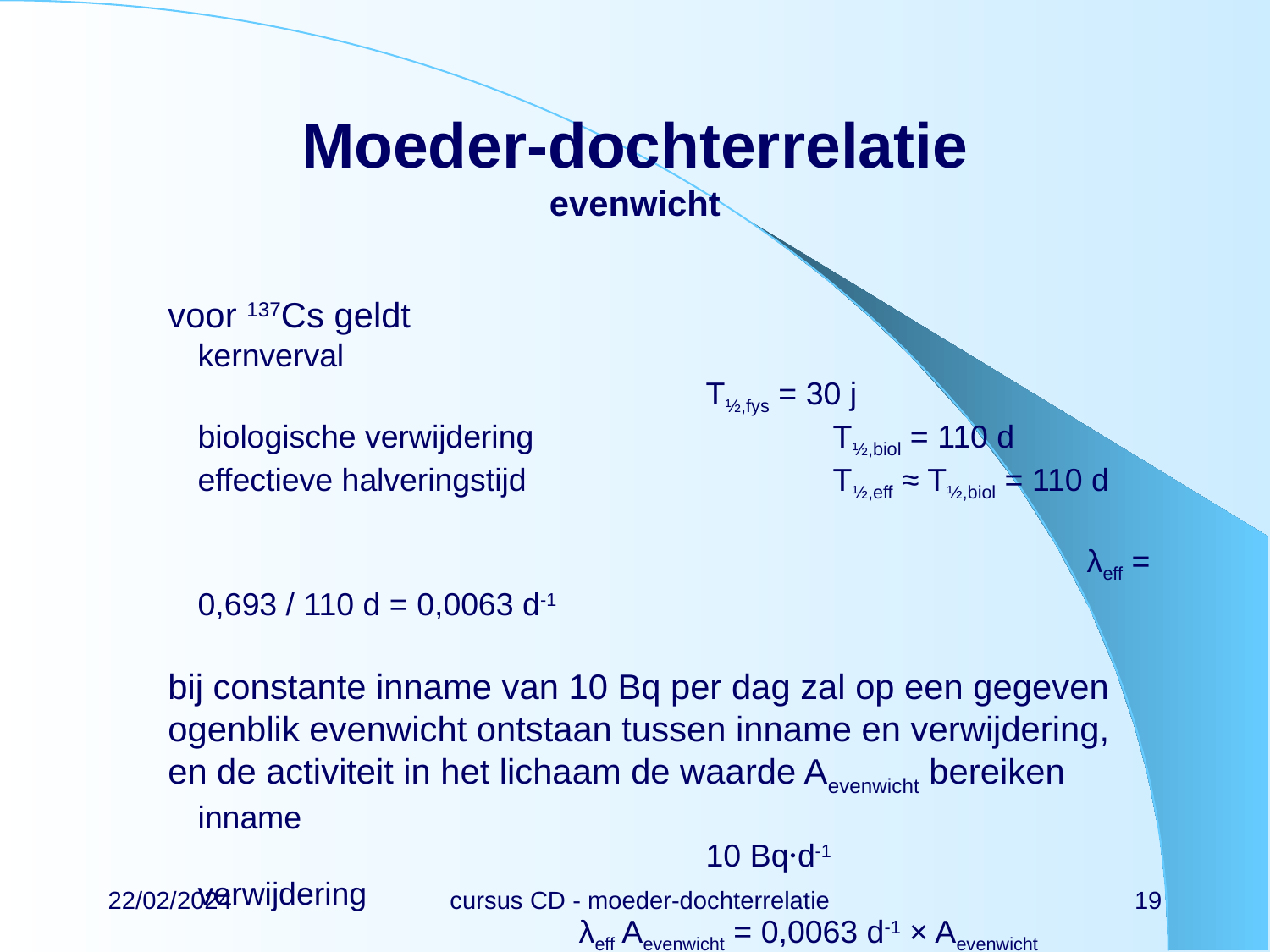

# Moeder-dochterrelatie evenwicht
voor 137Cs geldt
kernverval										T½,fys = 30 j
biologische verwijdering			T½,biol = 110 d
effectieve halveringstijd			T½,eff ≈ T½,biol = 110 d
														λeff = 0,693 / 110 d = 0,0063 d-1

bij constante inname van 10 Bq per dag zal op een gegeven ogenblik evenwicht ontstaan tussen inname en verwijdering,
en de activiteit in het lichaam de waarde Aevenwicht bereiken
inname											10 Bq·d-1
verwijdering									λeff Aevenwicht = 0,0063 d-1 × Aevenwicht
evenwichtsactiviteit					Aevenwicht = 10 Bq·d-1 / 0,0063 d-1
																		= 1600 Bq

22/02/2024
cursus CD - moeder-dochterrelatie
19